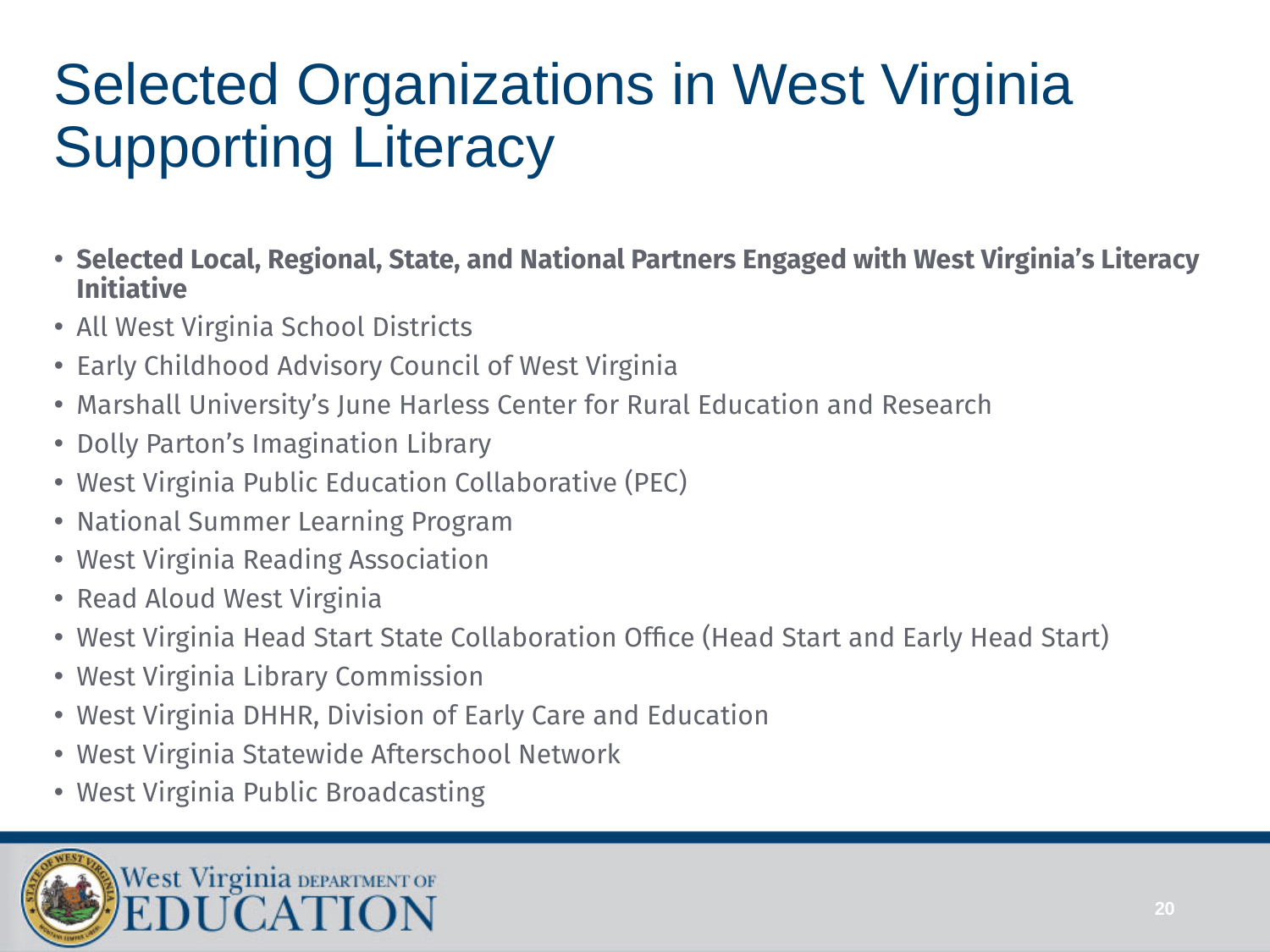

# Selected Organizations in West Virginia Supporting Literacy
Selected Local, Regional, State, and National Partners Engaged with West Virginia’s Literacy Initiative
All West Virginia School Districts
Early Childhood Advisory Council of West Virginia
Marshall University’s June Harless Center for Rural Education and Research
Dolly Parton’s Imagination Library
West Virginia Public Education Collaborative (PEC)
National Summer Learning Program
West Virginia Reading Association
Read Aloud West Virginia
West Virginia Head Start State Collaboration Office (Head Start and Early Head Start)
West Virginia Library Commission
West Virginia DHHR, Division of Early Care and Education
West Virginia Statewide Afterschool Network
West Virginia Public Broadcasting
20